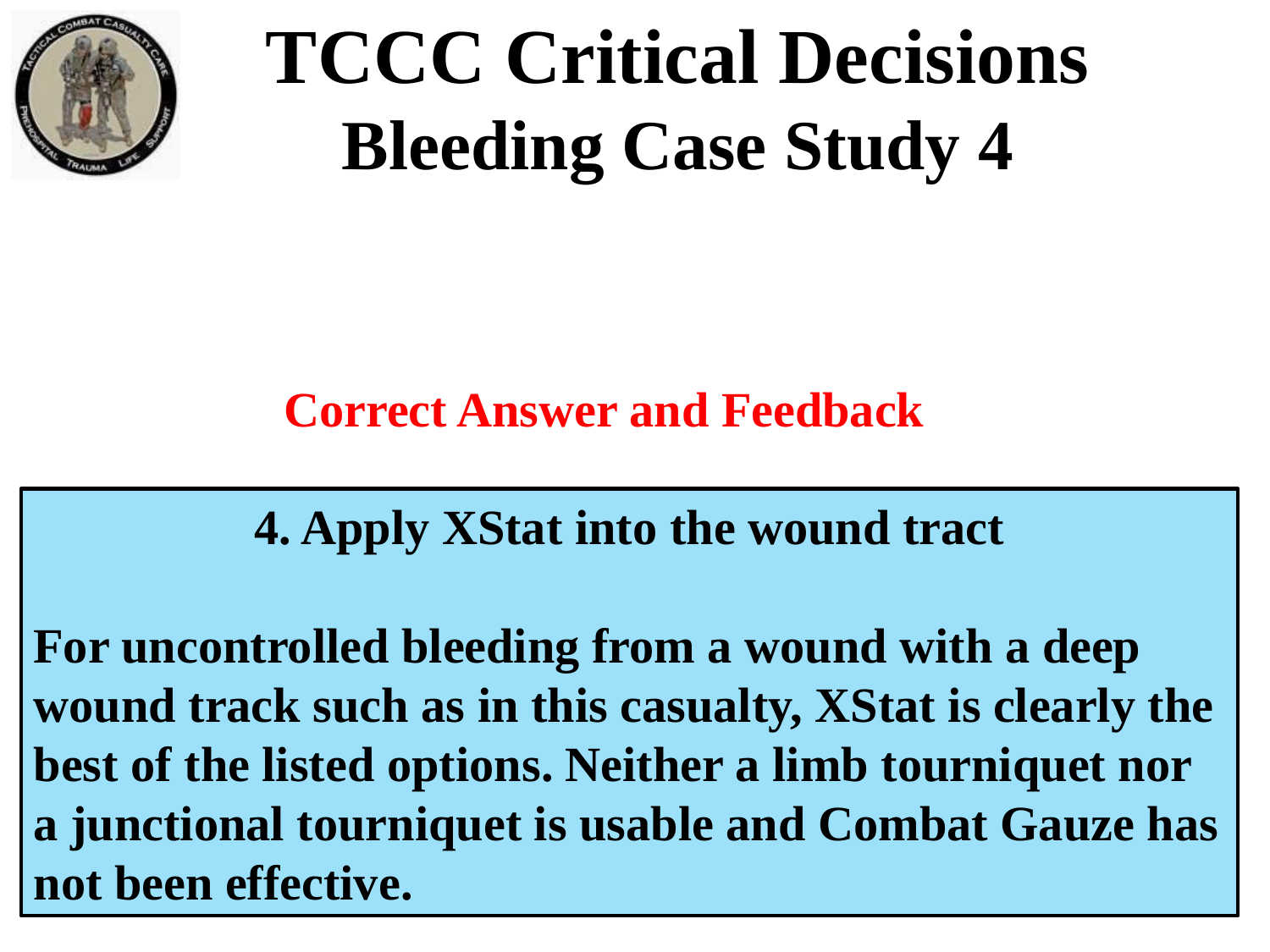

TCCC Critical Decisions
Bleeding Case Study 4
Correct Answer and Feedback
4. Apply XStat into the wound tract

For uncontrolled bleeding from a wound with a deep wound track such as in this casualty, XStat is clearly the best of the listed options. Neither a limb tourniquet nor a junctional tourniquet is usable and Combat Gauze has not been effective.